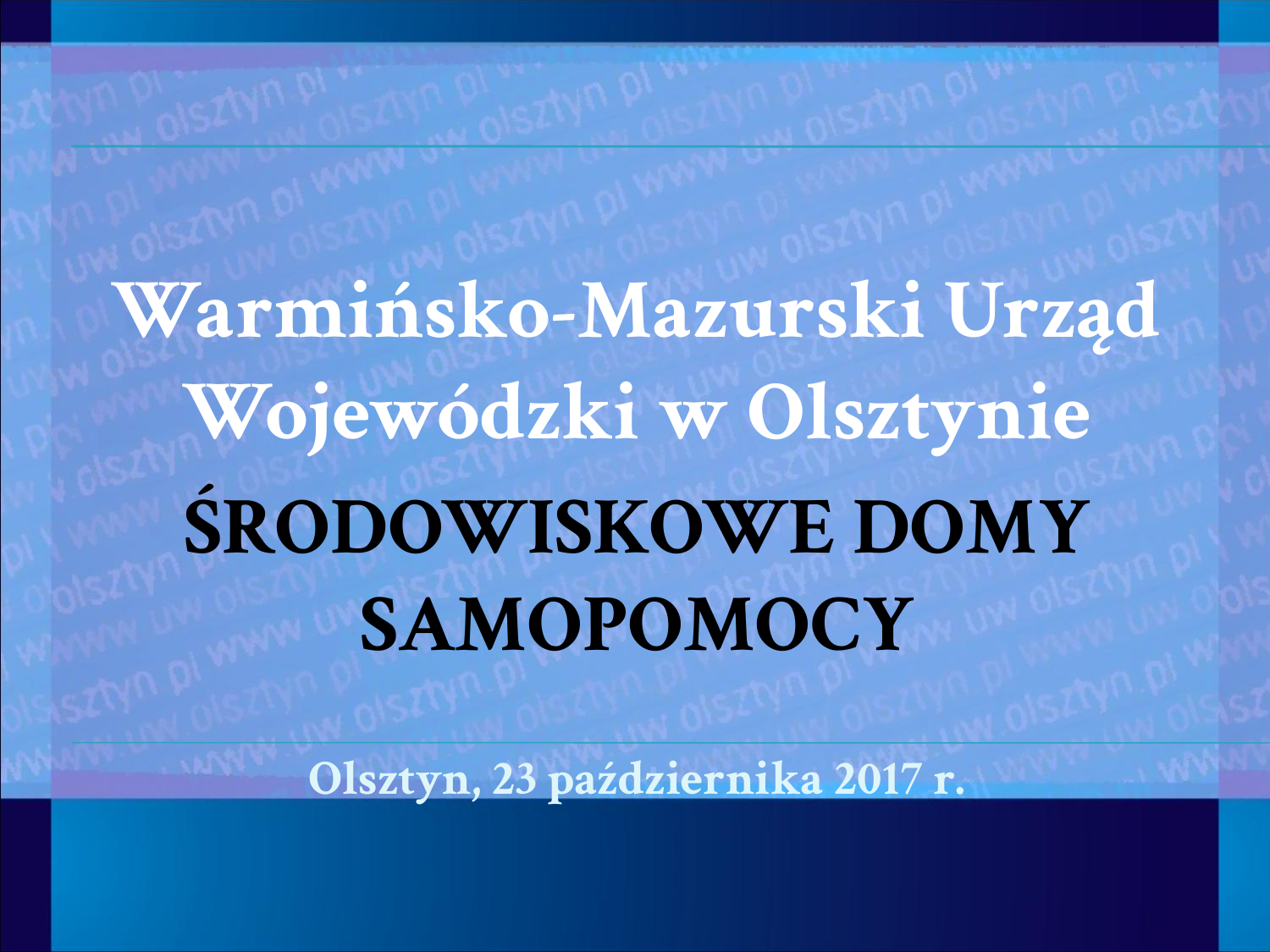

Warmińsko-Mazurski Urząd Wojewódzki w Olsztynie
ŚRODOWISKOWE DOMY SAMOPOMOCY

Olsztyn, 23 października 2017 r.